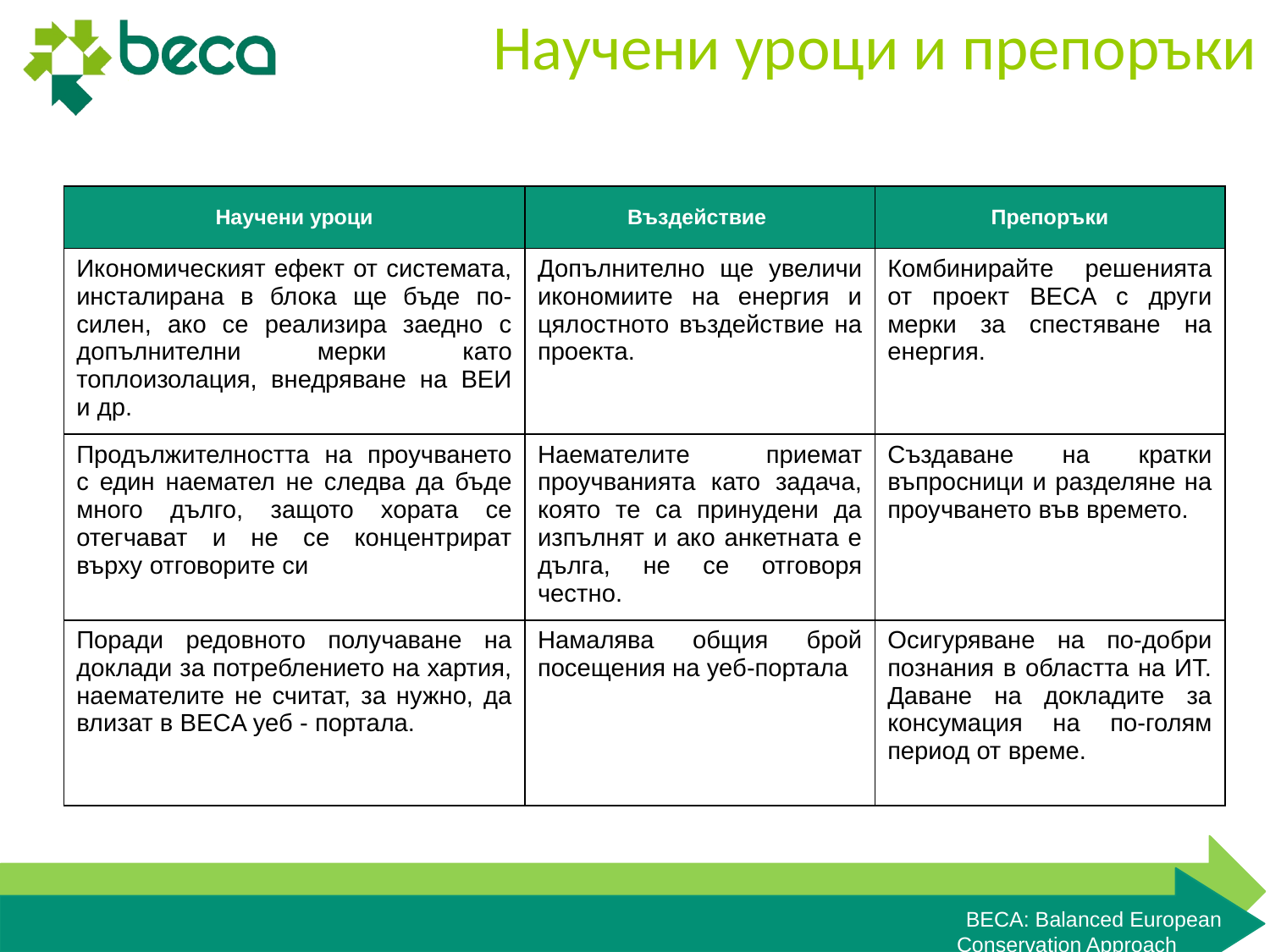

# Научени уроци и препоръки
| Научени уроци | Въздействие | Препоръки |
| --- | --- | --- |
| Икономическият ефект от системата, инсталирана в блока ще бъде по-силен, ако се реализира заедно с допълнителни мерки като топлоизолация, внедряване на ВЕИ и др. | Допълнително ще увеличи икономиите на енергия и цялостното въздействие на проекта. | Комбинирайте решенията от проект BECA с други мерки за спестяване на енергия. |
| Продължителността на проучването с един наемател не следва да бъде много дълго, защото хората се отегчават и не се концентрират върху отговорите си | Наемателите приемат проучванията като задача, която те са принудени да изпълнят и ако анкетната е дълга, не се отговоря честно. | Създаване на кратки въпросници и разделяне на проучването във времето. |
| Поради редовното получаване на доклади за потреблението на хартия, наемателите не считат, за нужно, да влизат в BECA уеб - портала. | Намалява общия брой посещения на уеб-портала | Осигуряване на по-добри познания в областта на ИТ. Даване на докладите за консумация на по-голям период от време. |
BECA: Balanced European Conservation Approach	      Final Review Meeting in Darmstadt: 25 & 26 February 2014           15